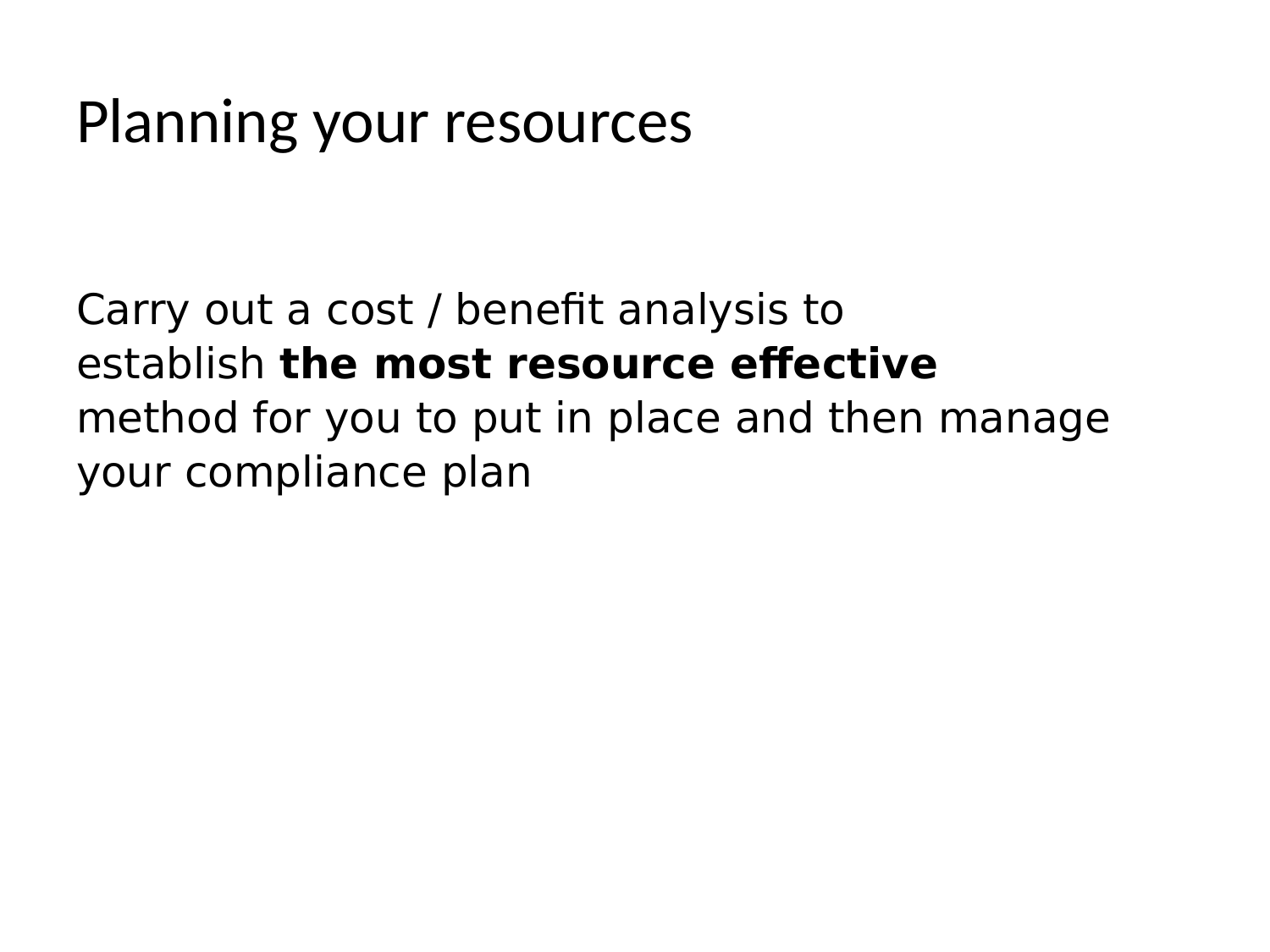

# Planning your resources

Carry out a cost / benefit analysis to
establish the most resource effective
method for you to put in place and then manage
your compliance plan